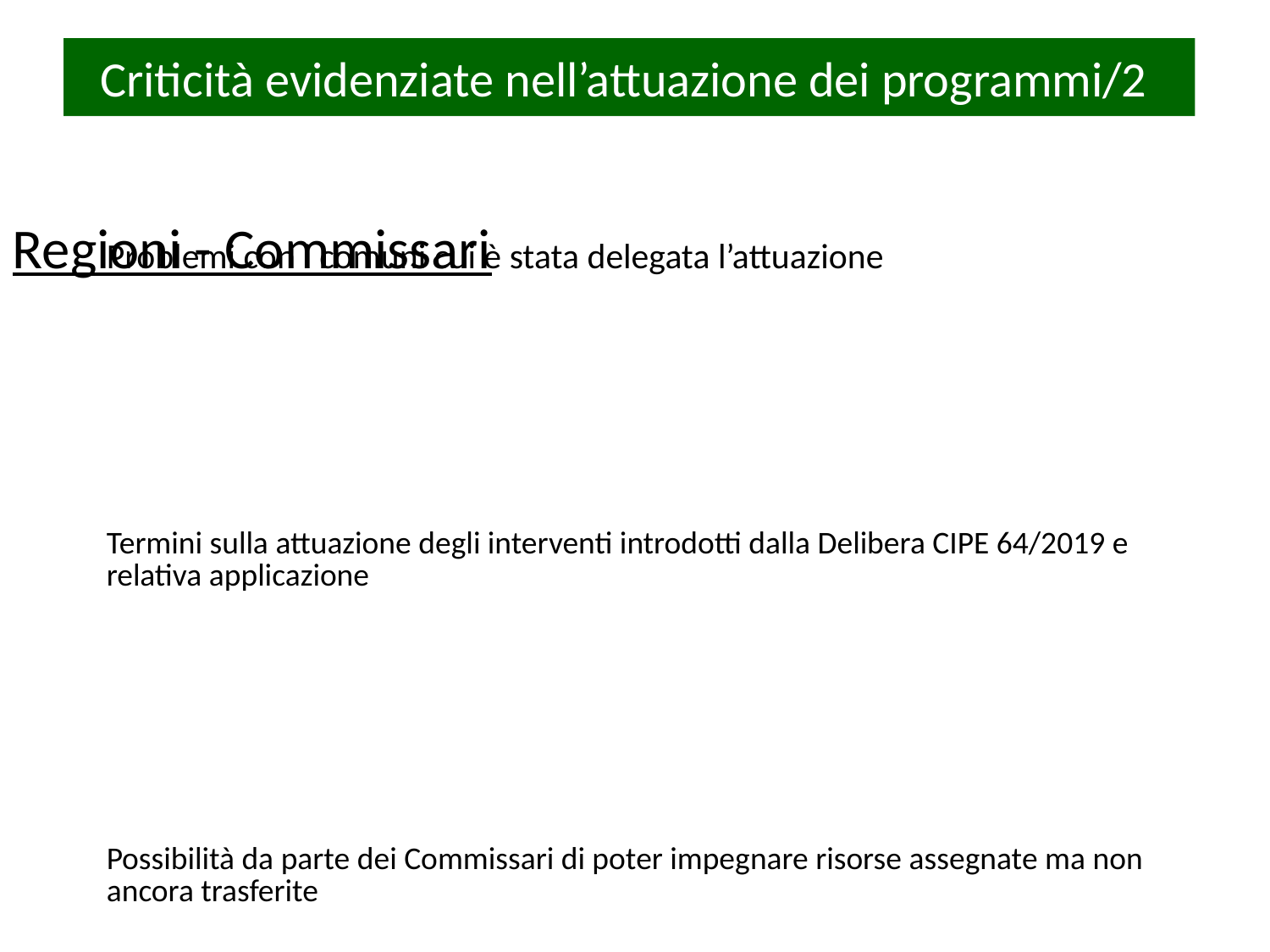

# Criticità evidenziate nell’attuazione dei programmi/2
Problemi con i comuni cui è stata delegata l’attuazione
Termini sulla attuazione degli interventi introdotti dalla Delibera CIPE 64/2019 e relativa applicazione
Possibilità da parte dei Commissari di poter impegnare risorse assegnate ma non ancora trasferite
Regioni - Commissari